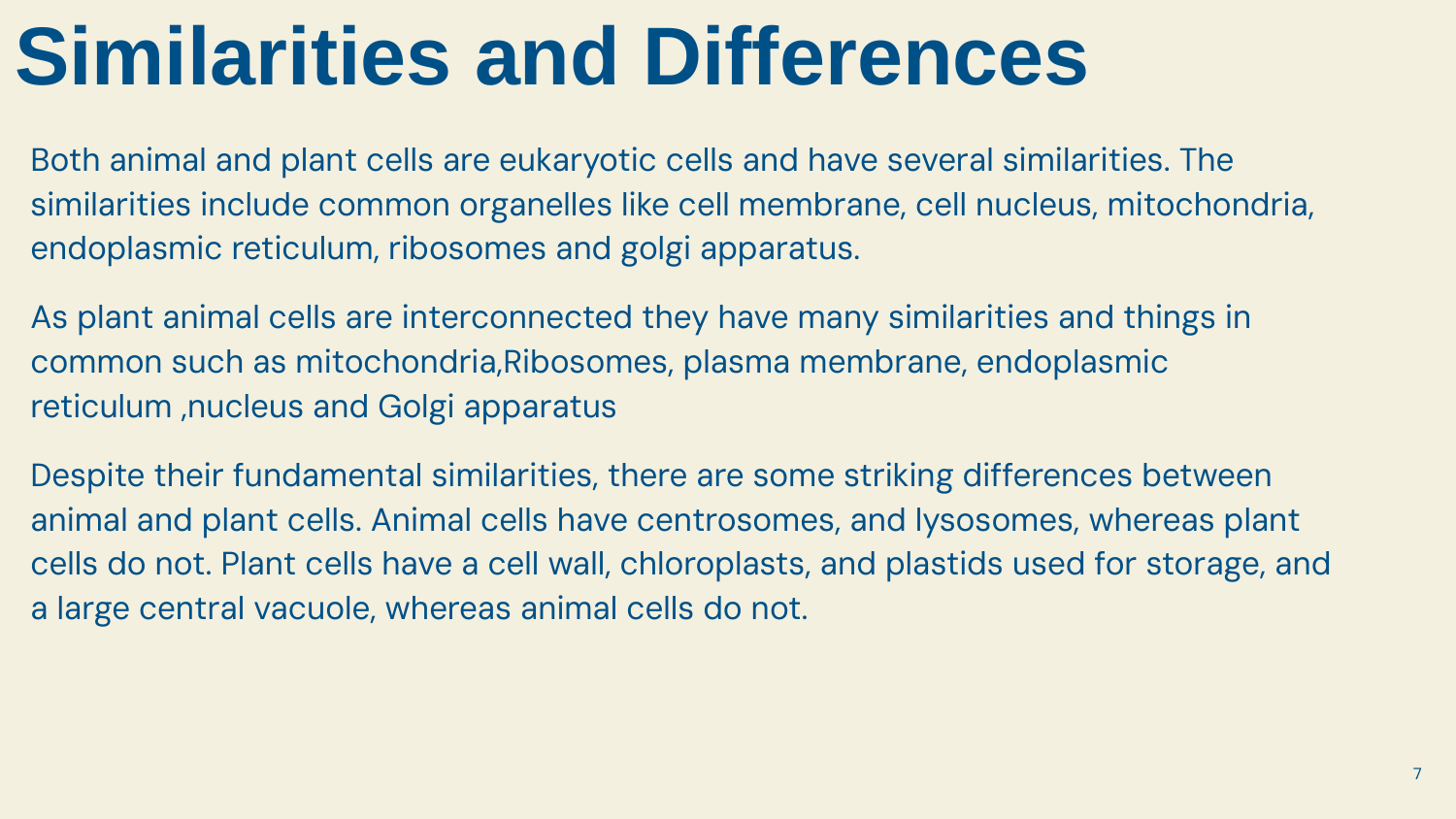

# Similarities and Differences
Both animal and plant cells are eukaryotic cells and have several similarities. The similarities include common organelles like cell membrane, cell nucleus, mitochondria, endoplasmic reticulum, ribosomes and golgi apparatus.
As plant animal cells are interconnected they have many similarities and things in common such as mitochondria,Ribosomes, plasma membrane, endoplasmic reticulum ,nucleus and Golgi apparatus
Despite their fundamental similarities, there are some striking differences between animal and plant cells. Animal cells have centrosomes, and lysosomes, whereas plant cells do not. Plant cells have a cell wall, chloroplasts, and plastids used for storage, and a large central vacuole, whereas animal cells do not.

7